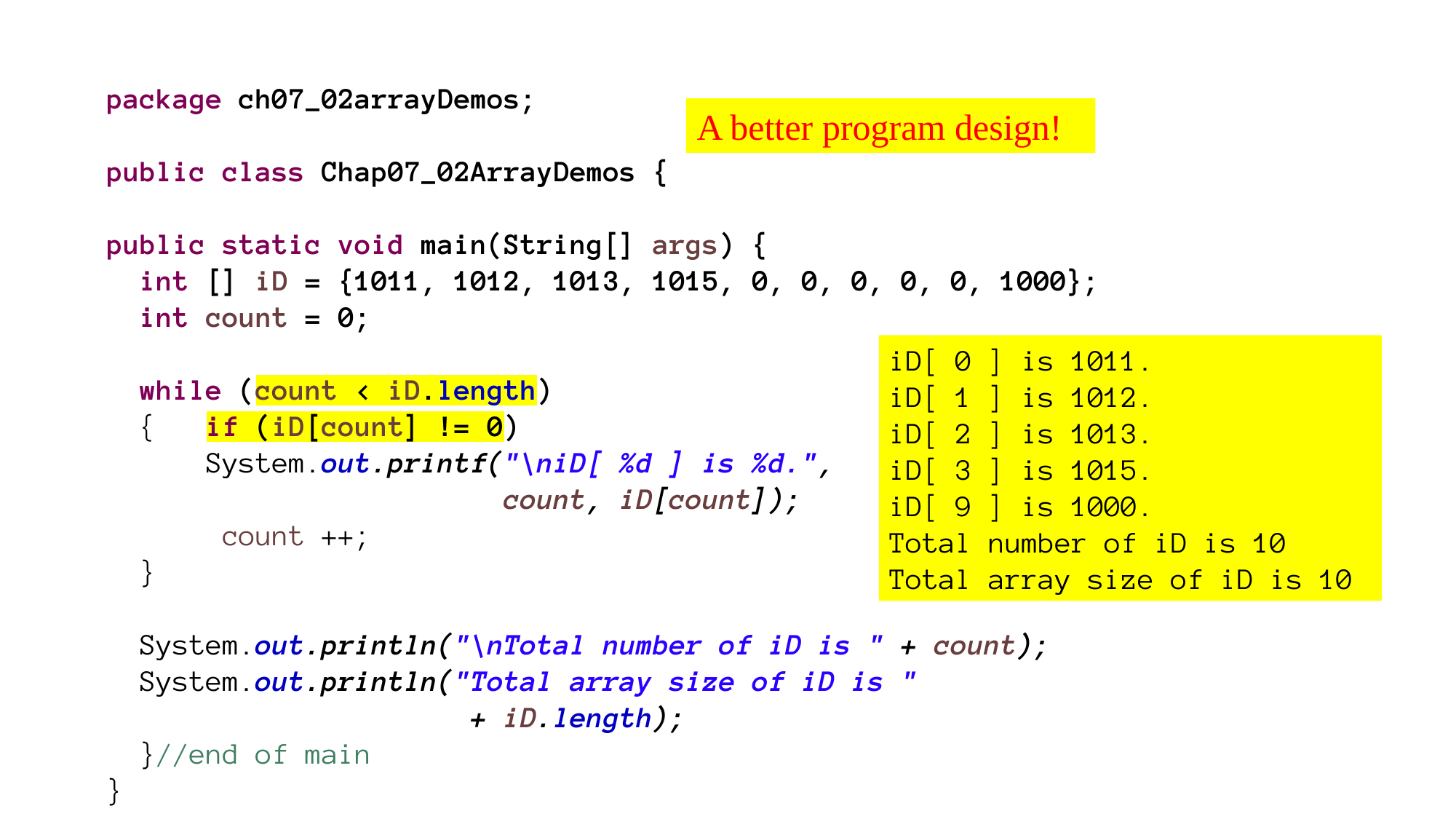

package ch07_02arrayDemos;

public class Chap07_02ArrayDemos {

public static void main(String[] args) {
  int [] iD = {1011, 1012, 1013, 1015, 0, 0, 0, 0, 0, 1000};
  int count = 0;

  while (count < iD.length)
  {   if (iD[count] != 0)
      System.out.printf("\niD[ %d ] is %d.",
                        count, iD[count]);
       count ++;
  }

  System.out.println("\nTotal number of iD is " + count);
  System.out.println("Total array size of iD is "
                      + iD.length);
  }//end of main
}
A better program design!
iD[ 0 ] is 1011.
iD[ 1 ] is 1012.
iD[ 2 ] is 1013.
iD[ 3 ] is 1015.
iD[ 9 ] is 1000.
Total number of iD is 10
Total array size of iD is 10